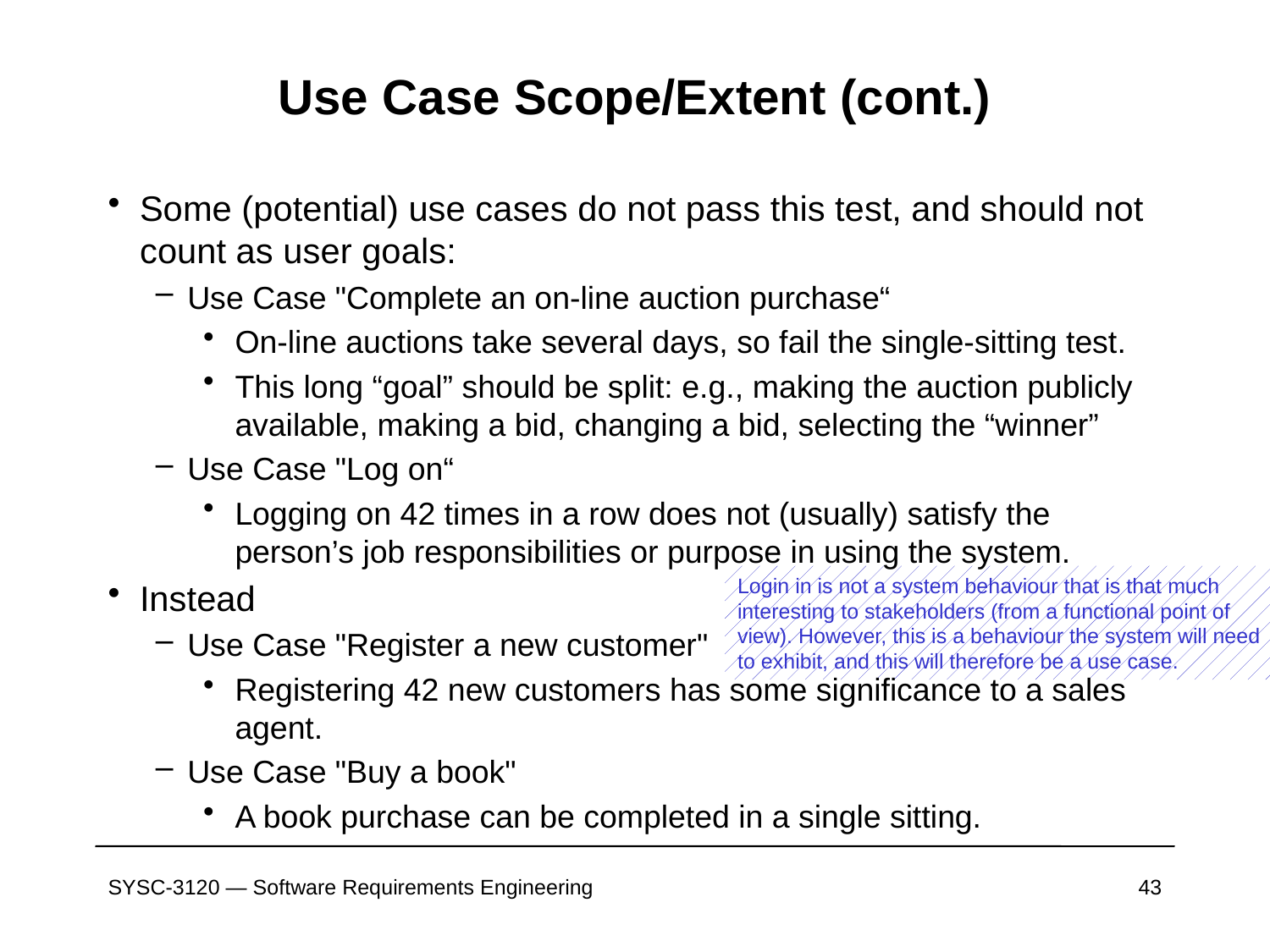

# Use Case Scope/Extent (cont.)
Some (potential) use cases do not pass this test, and should not count as user goals:
Use Case "Complete an on-line auction purchase“
On-line auctions take several days, so fail the single-sitting test.
This long “goal” should be split: e.g., making the auction publicly available, making a bid, changing a bid, selecting the “winner”
Use Case "Log on“
Logging on 42 times in a row does not (usually) satisfy the person’s job responsibilities or purpose in using the system.
Instead
Use Case "Register a new customer"
Registering 42 new customers has some significance to a sales agent.
Use Case "Buy a book"
A book purchase can be completed in a single sitting.

Login in is not a system behaviour that is that much interesting to stakeholders (from a functional point of view). However, this is a behaviour the system will need to exhibit, and this will therefore be a use case.
SYSC-3120 — Software Requirements Engineering
43